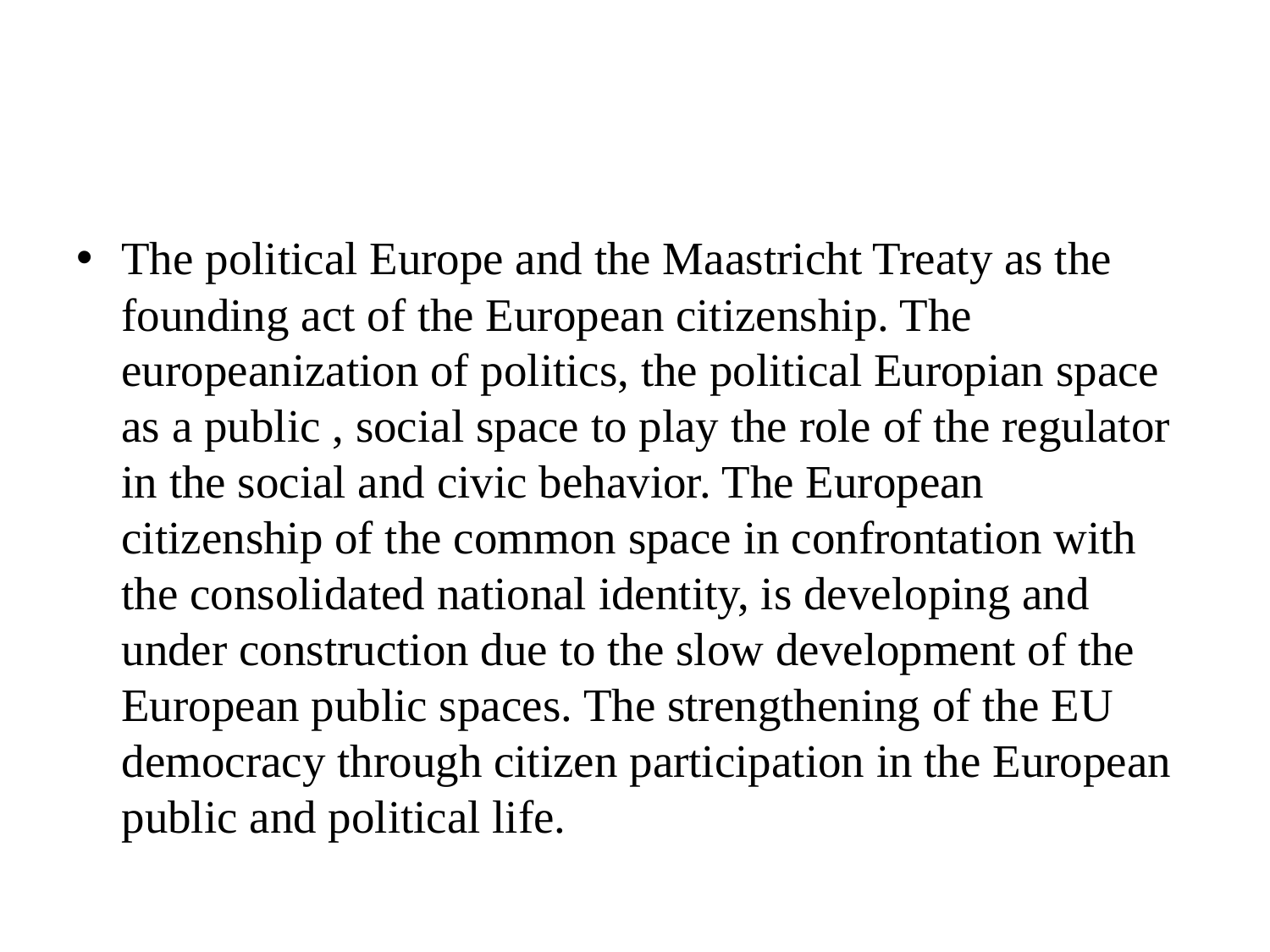

The political Europe and the Maastricht Treaty as the founding act of the European citizenship. The europeanization of politics, the political Europian space as a public , social space to play the role of the regulator in the social and civic behavior. The European citizenship of the common space in confrontation with the consolidated national identity, is developing and under construction due to the slow development of the European public spaces. The strengthening of the EU democracy through citizen participation in the European public and political life.